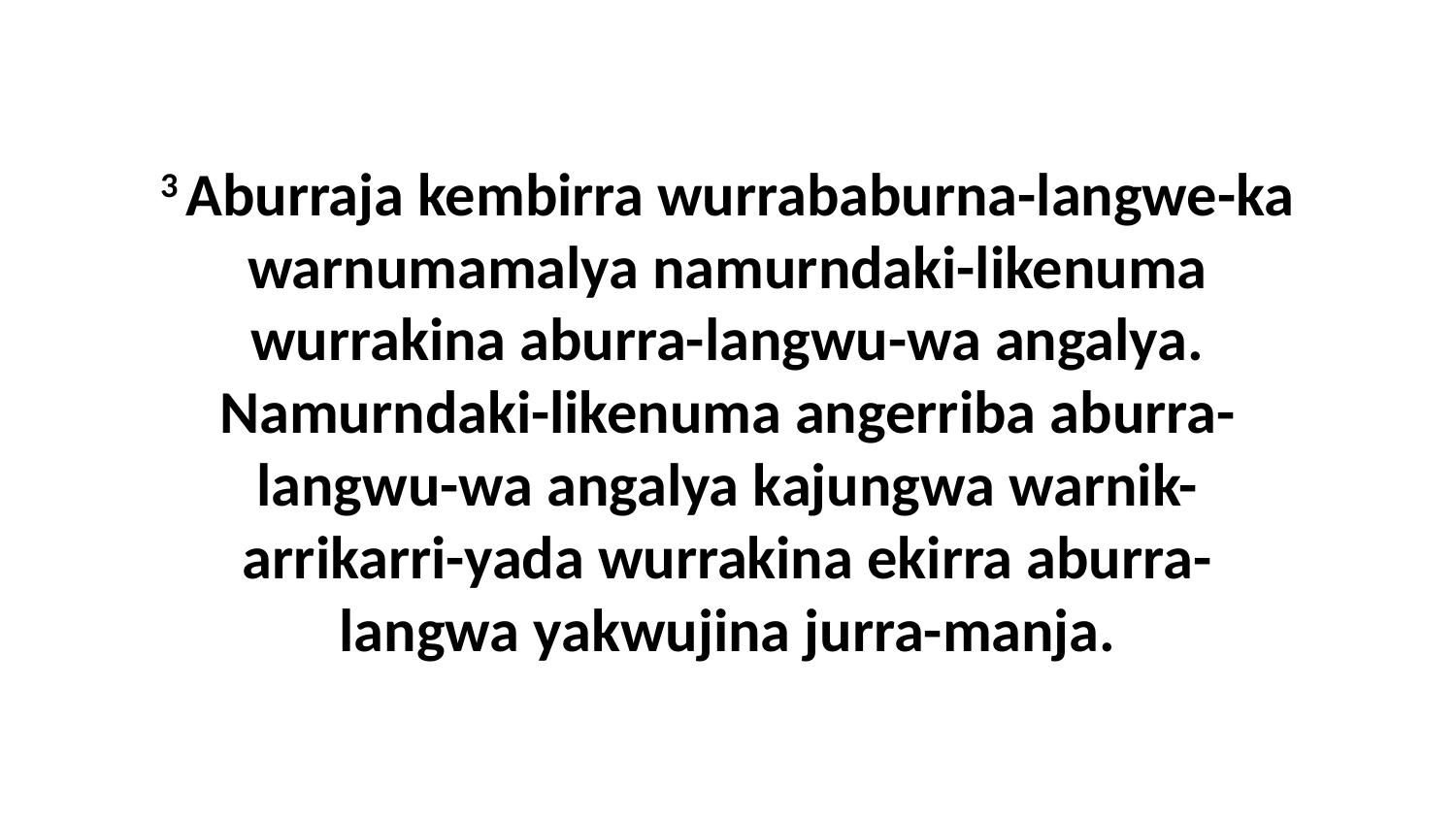

3 Aburraja kembirra wurrababurna-langwe-ka warnumamalya namurndaki-likenuma wurrakina aburra-langwu-wa angalya. Namurndaki-likenuma angerriba aburra-langwu-wa angalya kajungwa warnik-arrikarri-yada wurrakina ekirra aburra-langwa yakwujina jurra-manja.